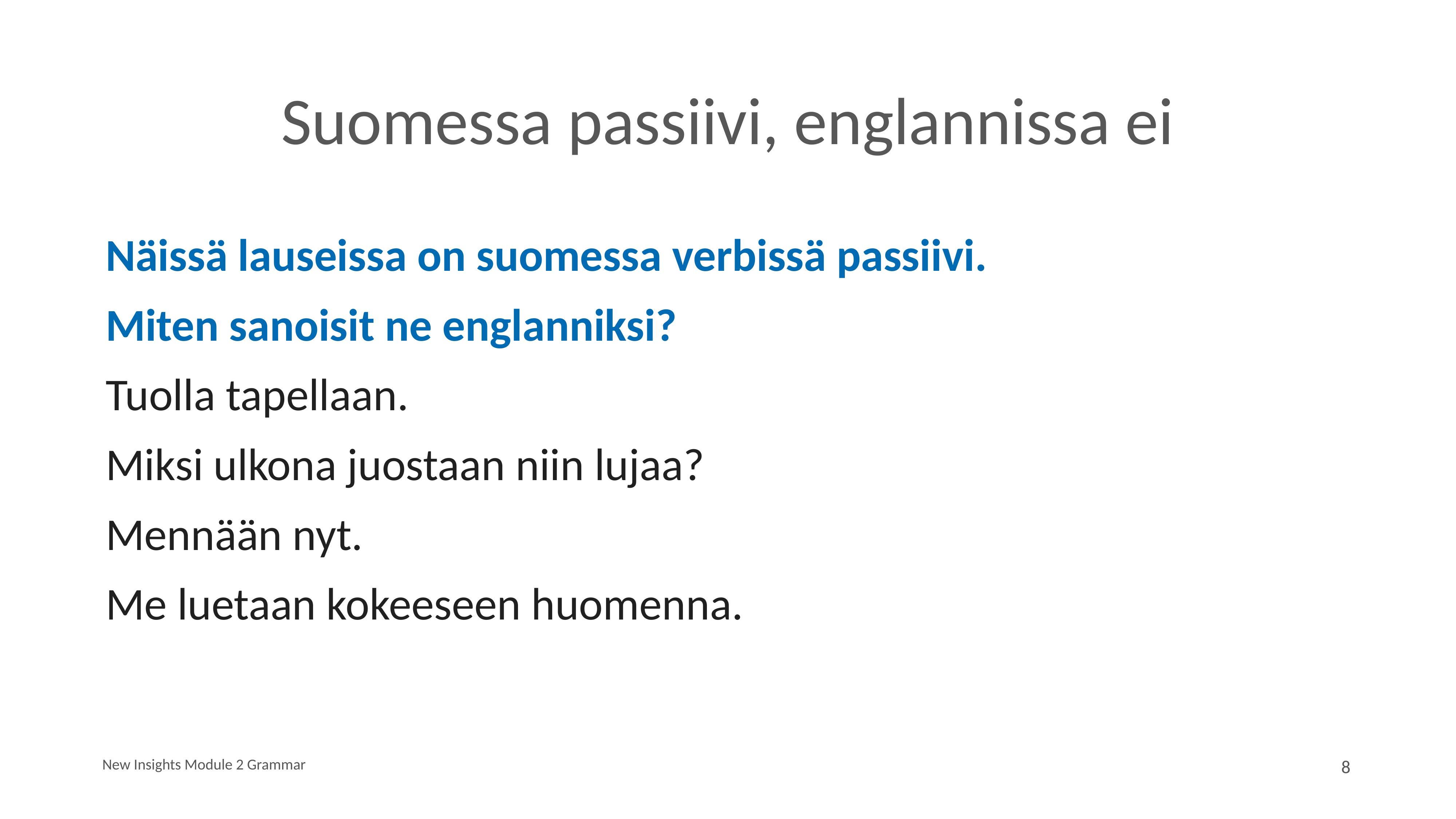

# Suomessa passiivi, englannissa ei
Näissä lauseissa on suomessa verbissä passiivi.
Miten sanoisit ne englanniksi?
Tuolla tapellaan.
Miksi ulkona juostaan niin lujaa?
Mennään nyt.
Me luetaan kokeeseen huomenna.
New Insights Module 2 Grammar
8